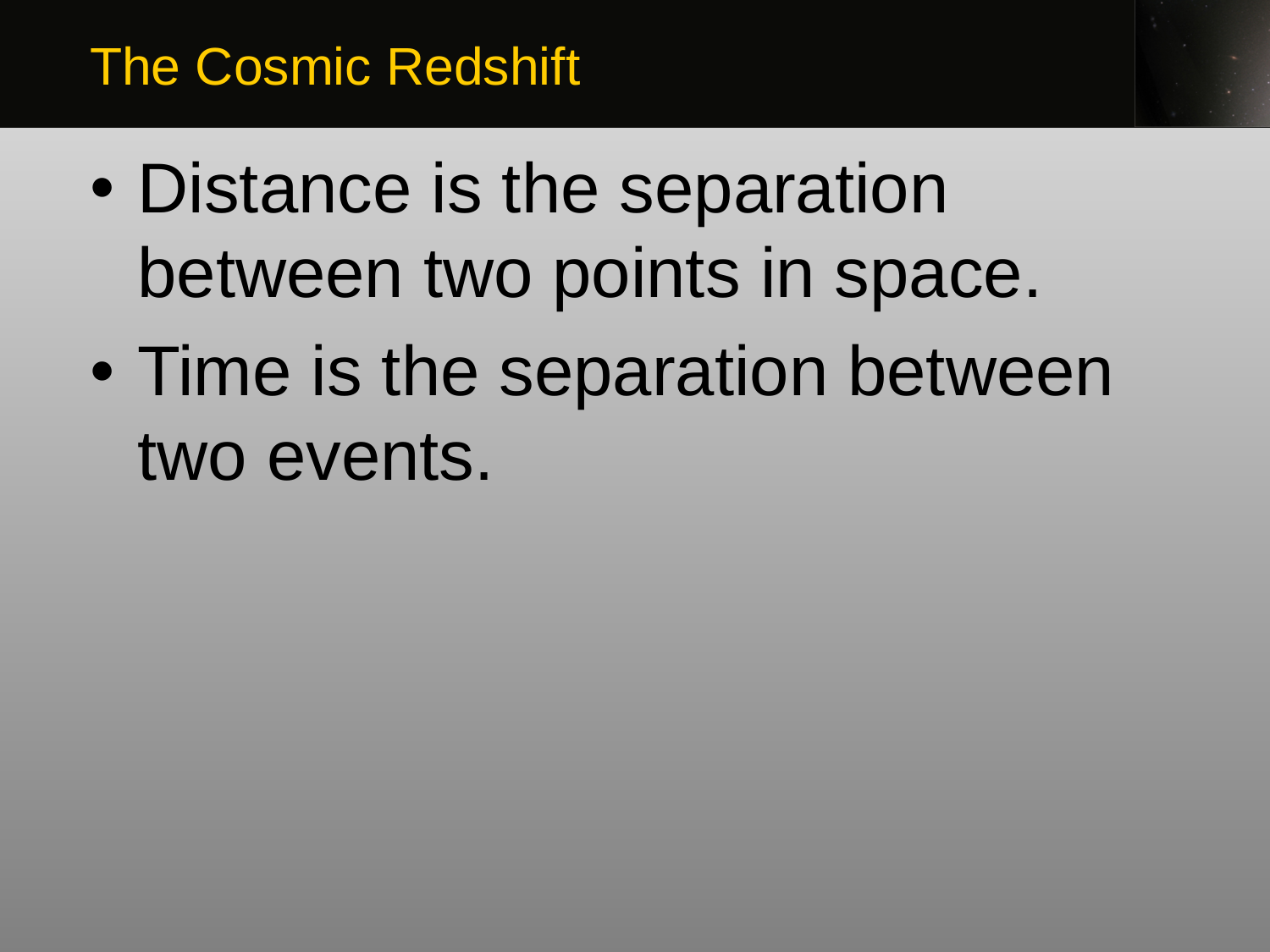

The Cosmic Redshift
Distance is the separation between two points in space.
Time is the separation between two events.